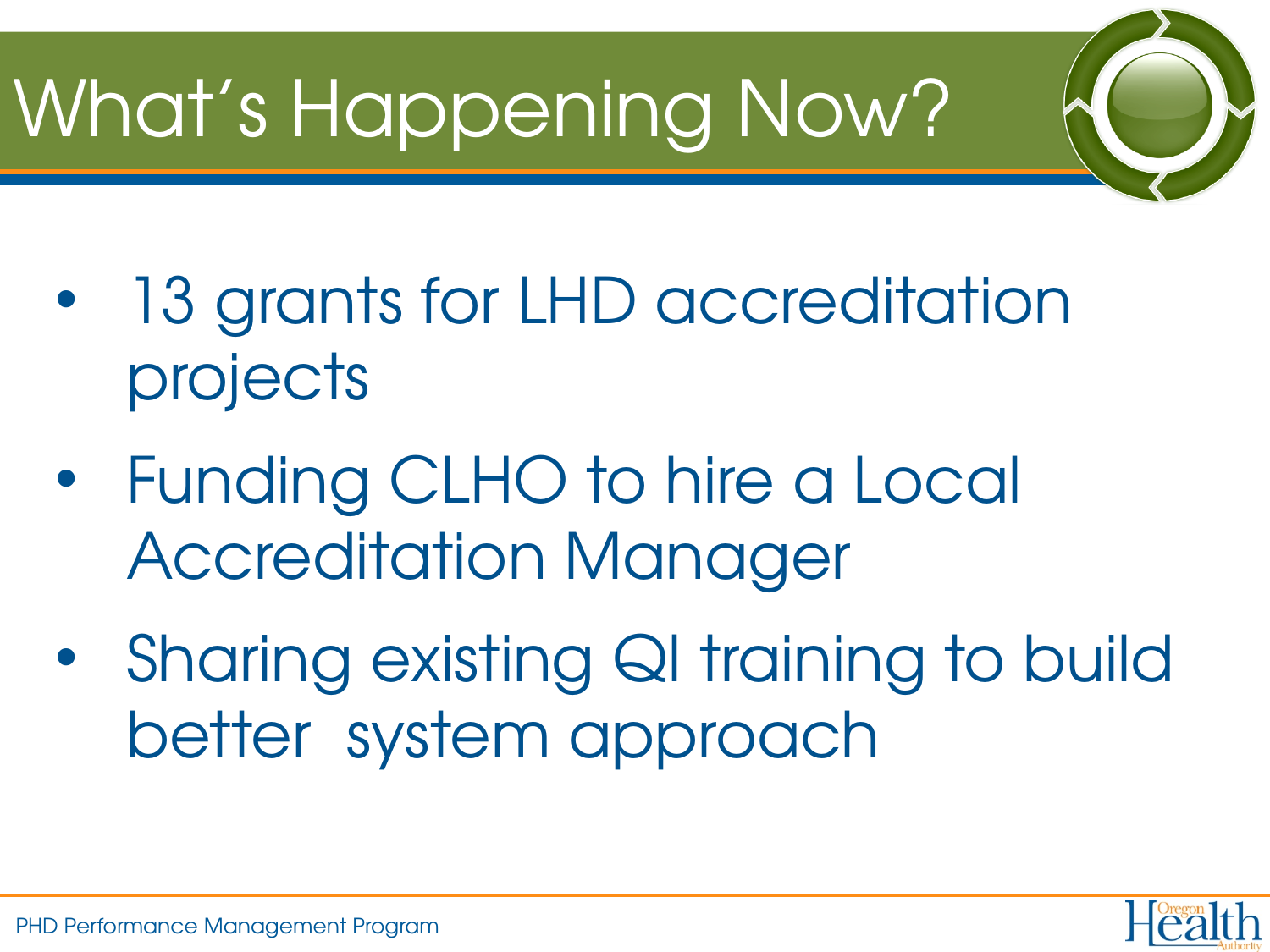

# What’s Happening Now?
13 grants for LHD accreditation projects
Funding CLHO to hire a Local Accreditation Manager
Sharing existing QI training to build better  system approach